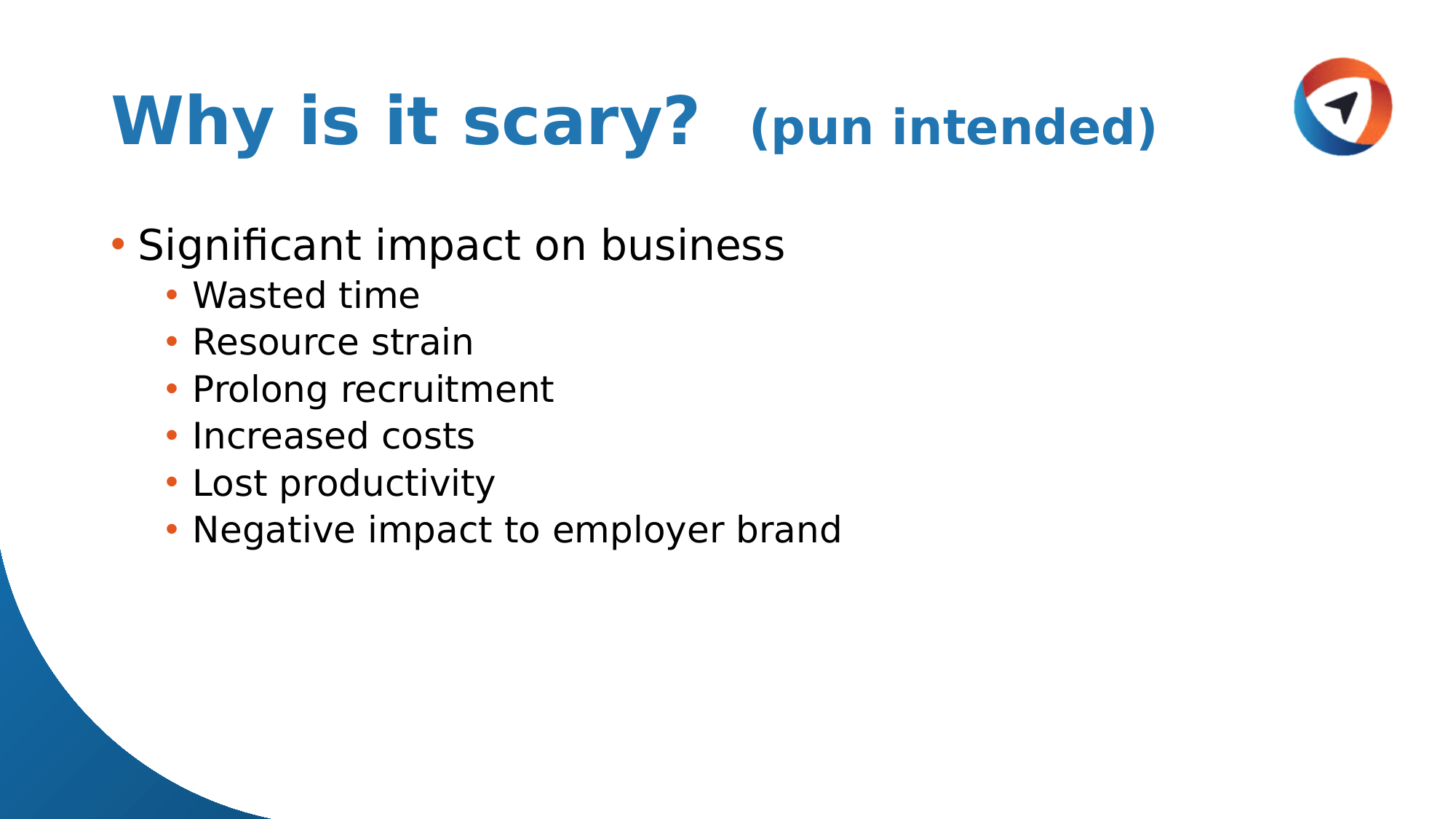

# Why is it scary?  (pun intended)
Significant impact on business
Wasted time
Resource strain
Prolong recruitment
Increased costs
Lost productivity
Negative impact to employer brand